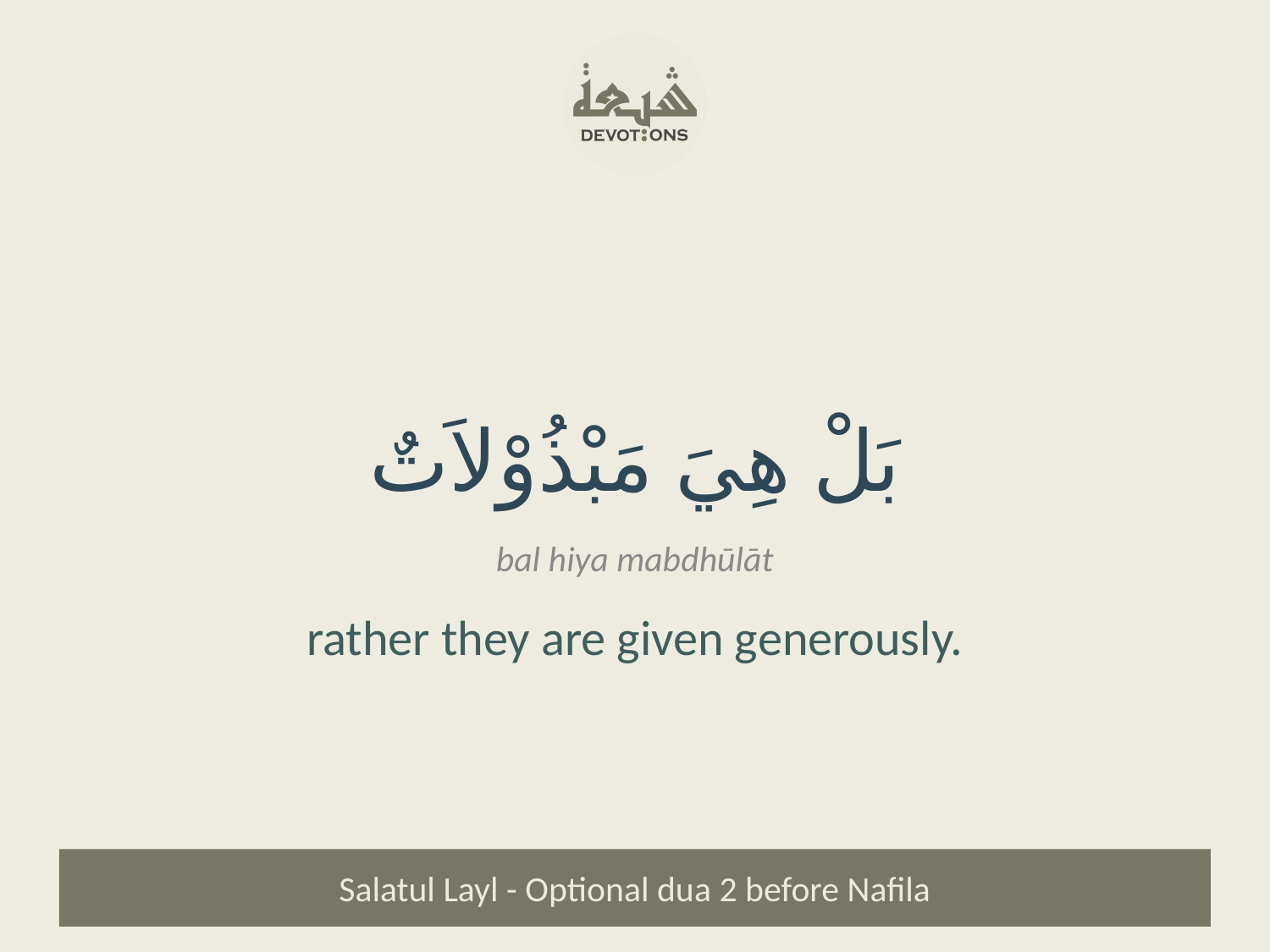

بَلْ هِيَ مَبْذُوْلاَتٌ
bal hiya mabdhūlāt
rather they are given generously.
Salatul Layl - Optional dua 2 before Nafila